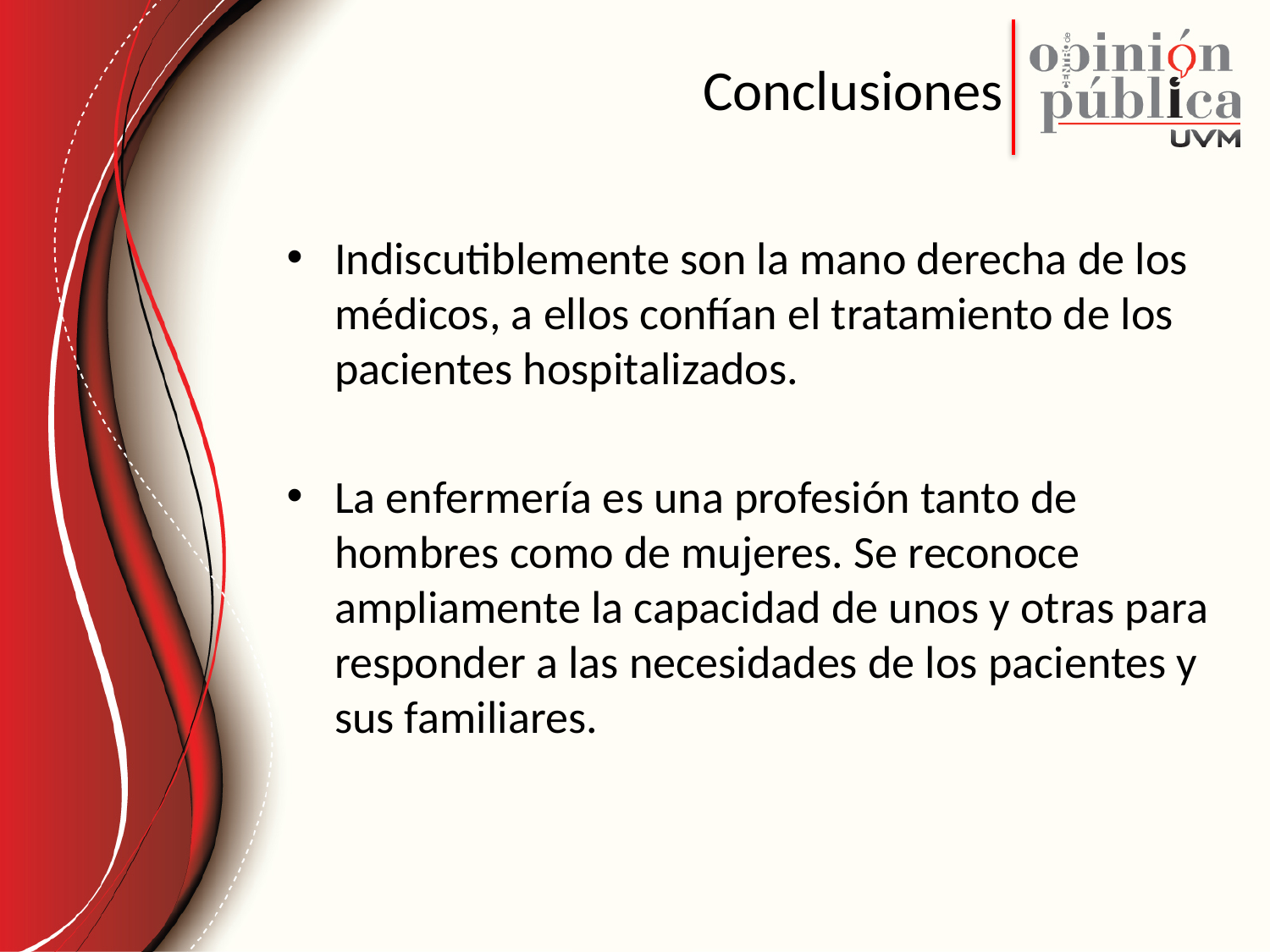

# Conclusiones
Indiscutiblemente son la mano derecha de los médicos, a ellos confían el tratamiento de los pacientes hospitalizados.

La enfermería es una profesión tanto de hombres como de mujeres. Se reconoce ampliamente la capacidad de unos y otras para responder a las necesidades de los pacientes y sus familiares.